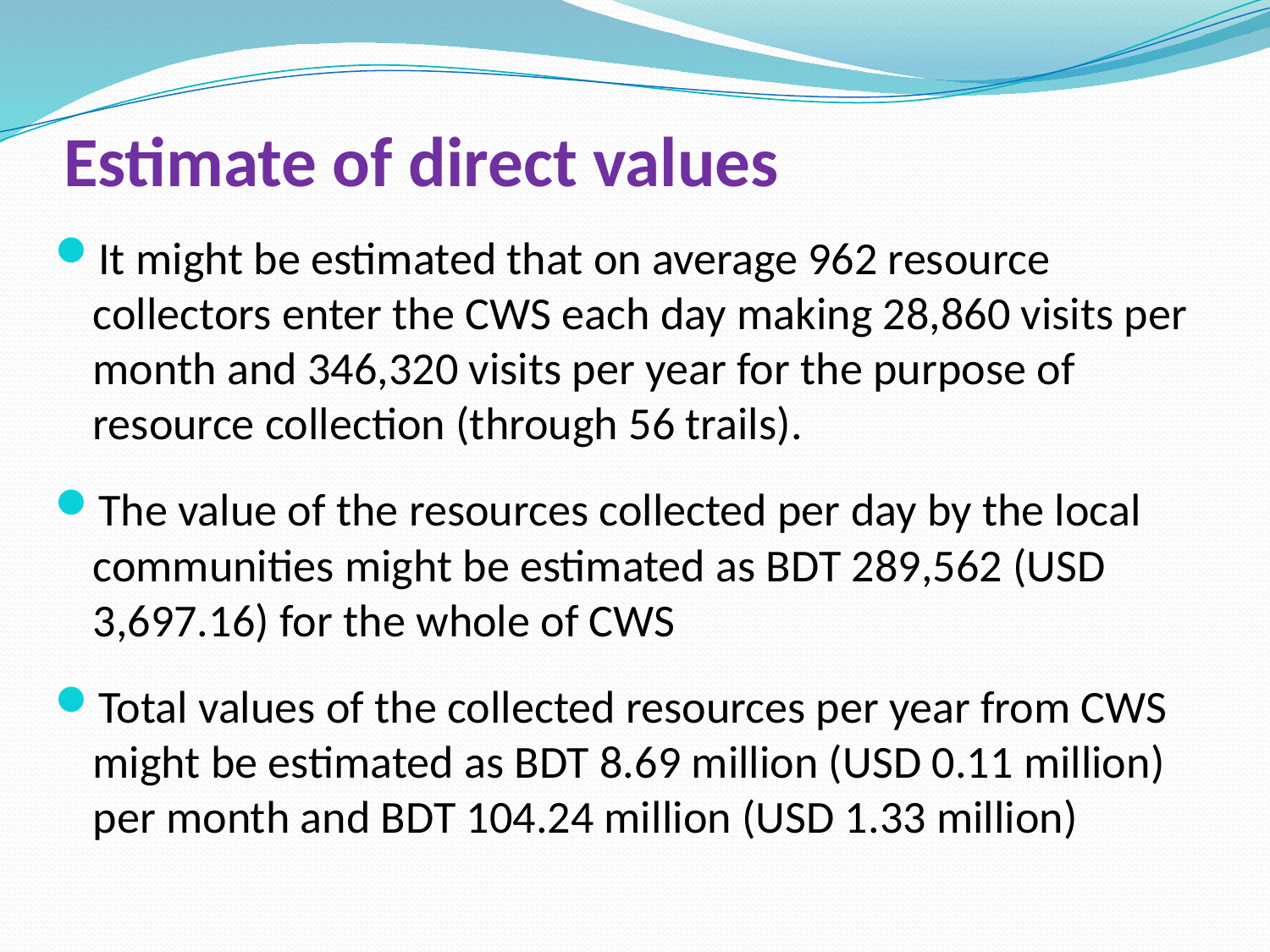

# Estimate of direct values
It might be estimated that on average 962 resource collectors enter the CWS each day making 28,860 visits per month and 346,320 visits per year for the purpose of resource collection (through 56 trails).
The value of the resources collected per day by the local communities might be estimated as BDT 289,562 (USD 3,697.16) for the whole of CWS
Total values of the collected resources per year from CWS might be estimated as BDT 8.69 million (USD 0.11 million) per month and BDT 104.24 million (USD 1.33 million)